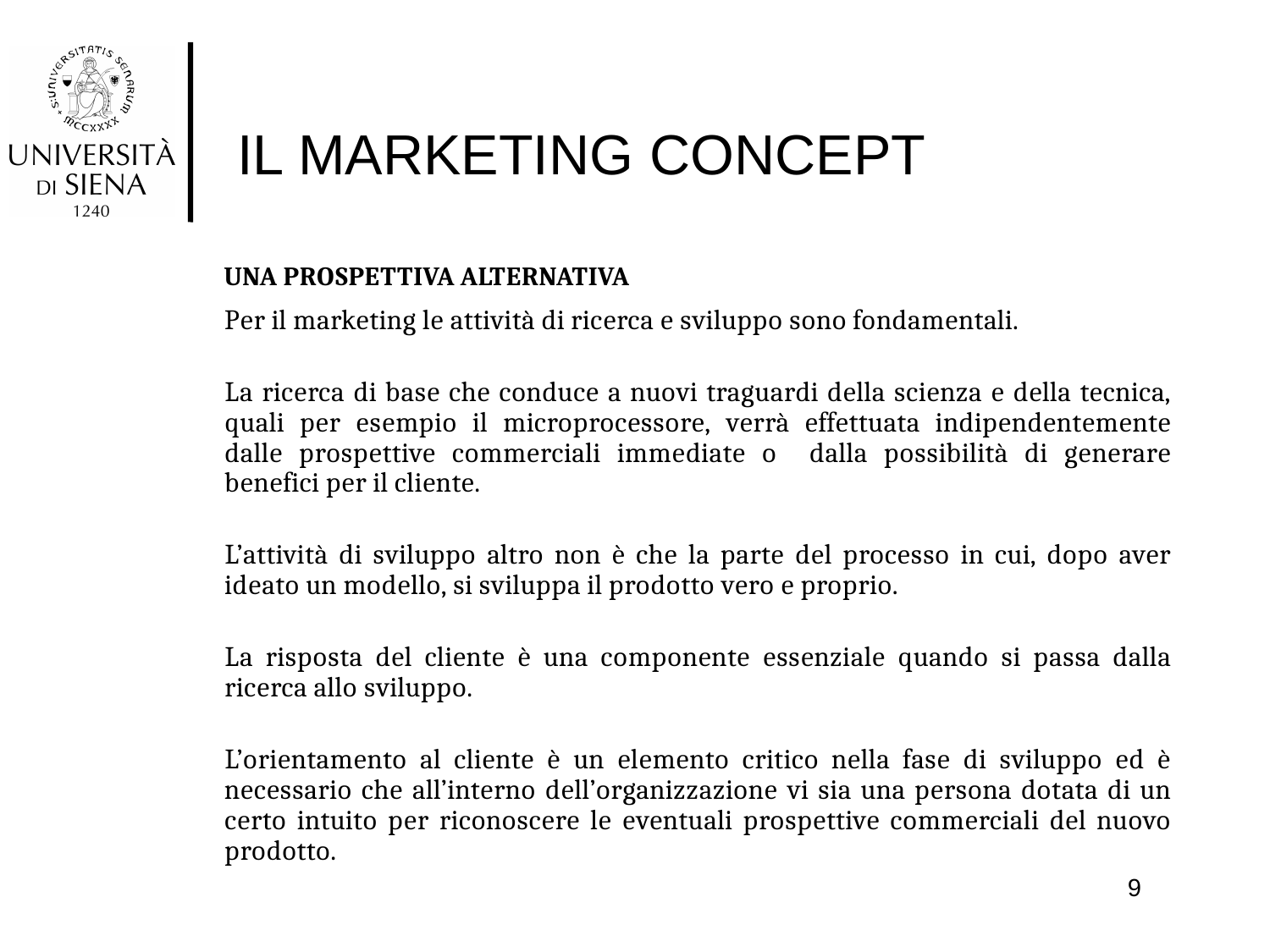

# IL MARKETING CONCEPT
UNA PROSPETTIVA ALTERNATIVA

Per il marketing le attività di ricerca e sviluppo sono fondamentali.

La ricerca di base che conduce a nuovi traguardi della scienza e della tecnica, quali per esempio il microprocessore, verrà effettuata indipendentemente dalle prospettive commerciali immediate o  dalla possibilità di generare benefici per il cliente.

L’attività di sviluppo altro non è che la parte del processo in cui, dopo aver ideato un modello, si sviluppa il prodotto vero e proprio.

La risposta del cliente è una componente essenziale quando si passa dalla ricerca allo sviluppo.

L’orientamento al cliente è un elemento critico nella fase di sviluppo ed è necessario che all’interno dell’organizzazione vi sia una persona dotata di un certo intuito per riconoscere le eventuali prospettive commerciali del nuovo prodotto.

9